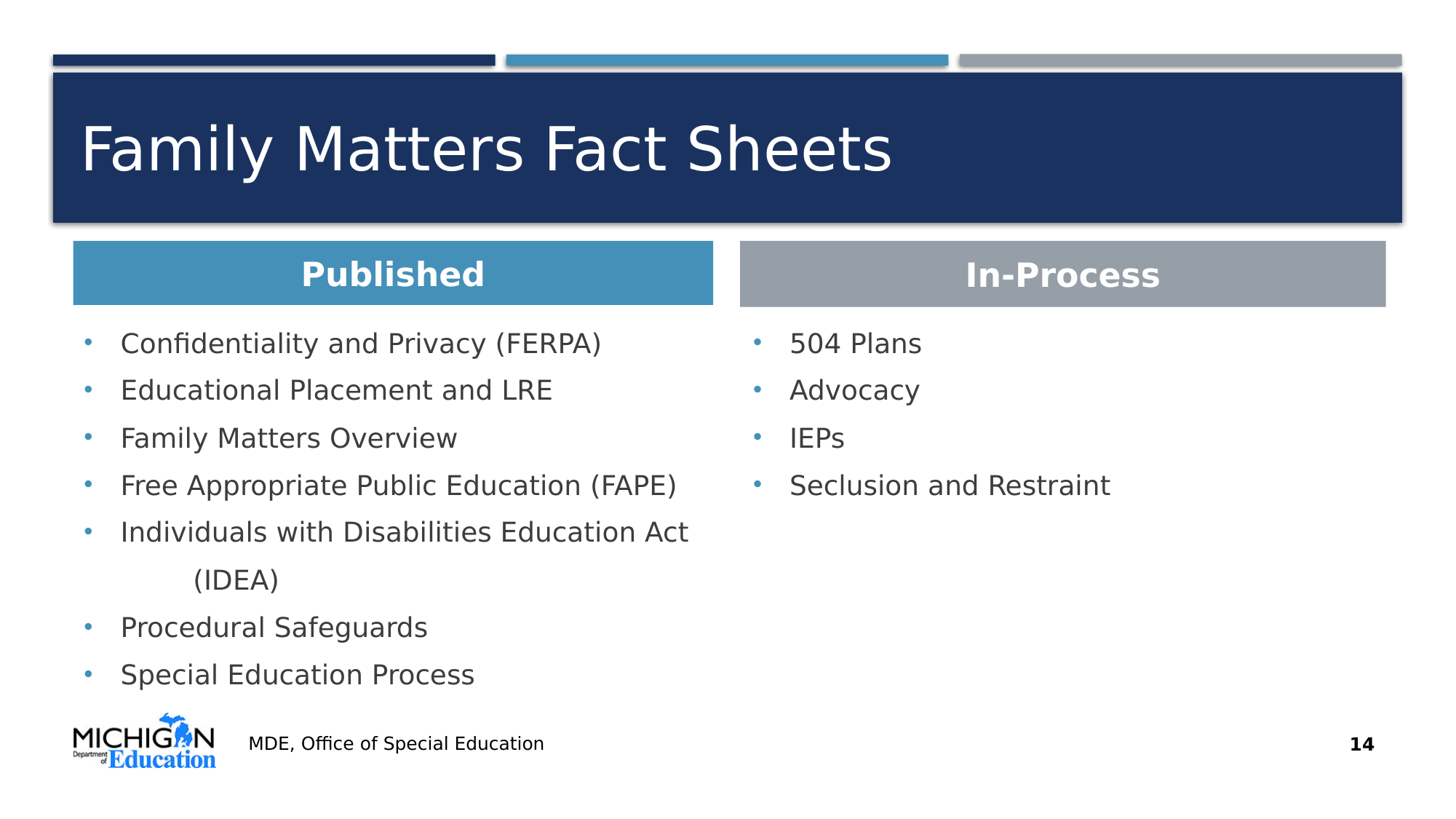

# Family Matters Fact Sheets
Published
In-Process
Confidentiality and Privacy (FERPA)
Educational Placement and LRE
Family Matters Overview
Free Appropriate Public Education (FAPE)
Individuals with Disabilities Education Act
	(IDEA)
Procedural Safeguards
Special Education Process
504 Plans
Advocacy
IEPs
Seclusion and Restraint
MDE, Office of Special Education
14